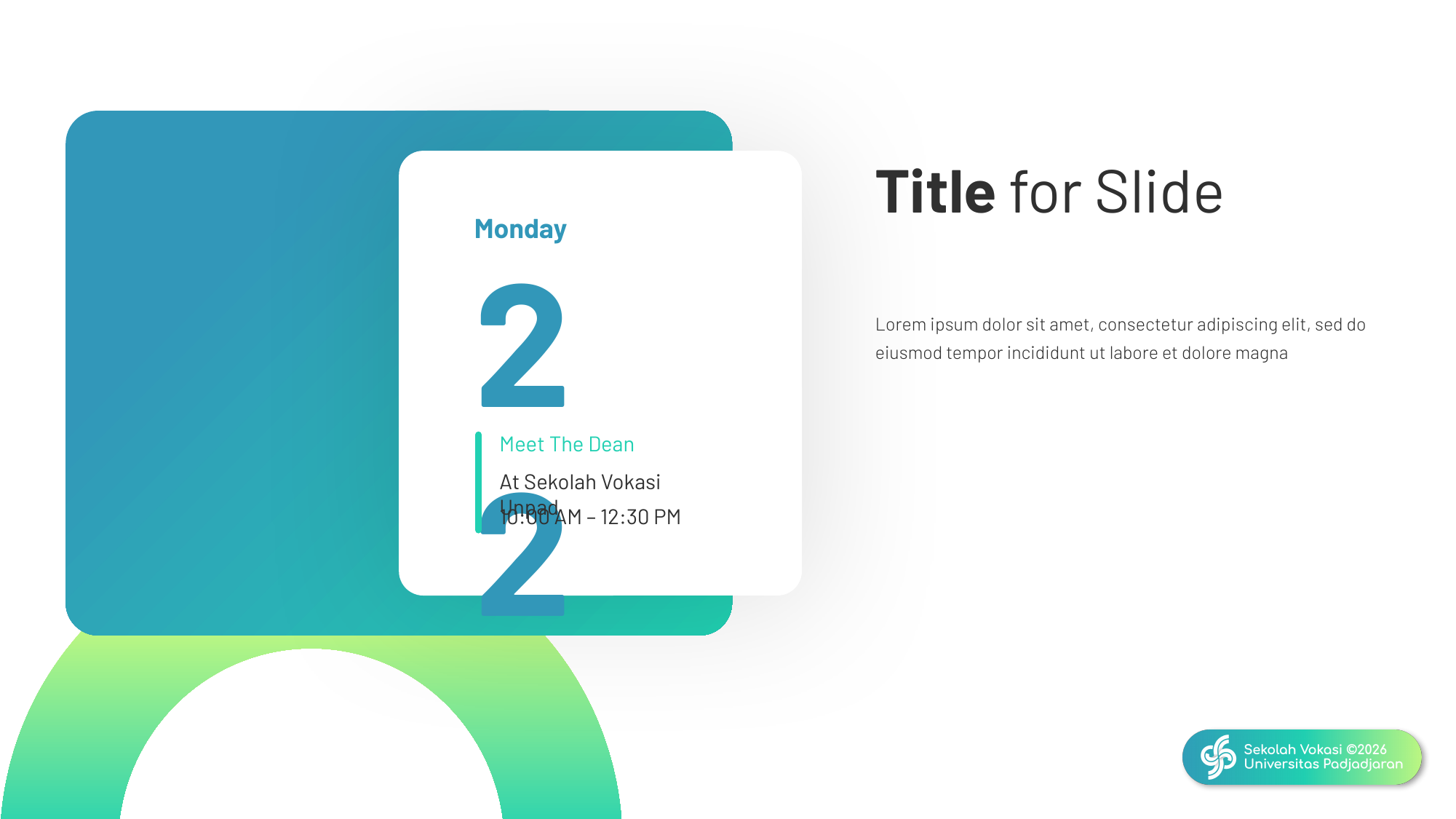

Title for Slide
Monday
22
Lorem ipsum dolor sit amet, consectetur adipiscing elit, sed do eiusmod tempor incididunt ut labore et dolore magna
Meet The Dean
At Sekolah Vokasi Unpad
10:00 AM – 12:30 PM